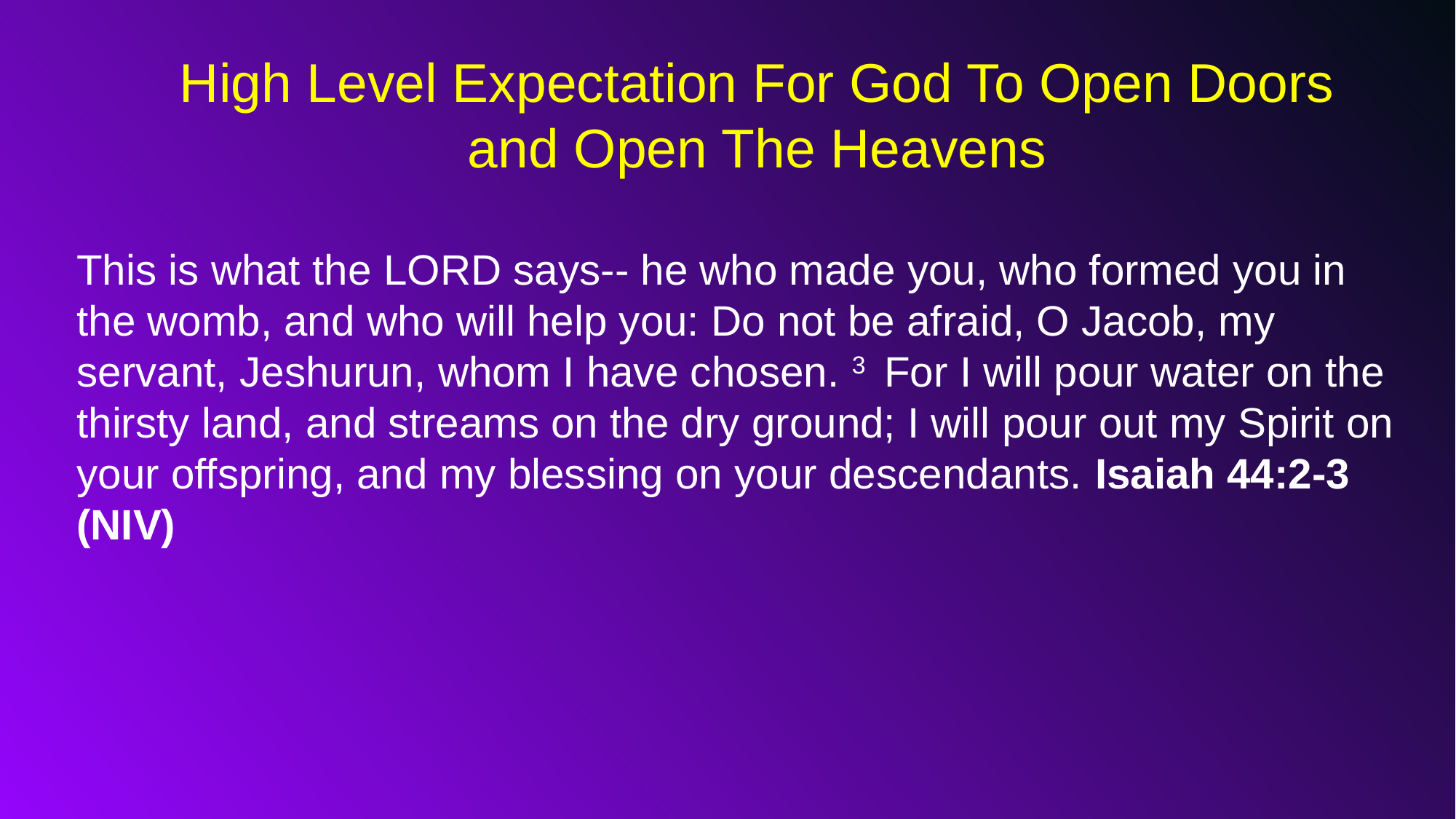

High Level Expectation For God To Open Doors
and Open The Heavens

This is what the LORD says-- he who made you, who formed you in the womb, and who will help you: Do not be afraid, O Jacob, my servant, Jeshurun, whom I have chosen. 3  For I will pour water on the thirsty land, and streams on the dry ground; I will pour out my Spirit on your offspring, and my blessing on your descendants. Isaiah 44:2-3 (NIV)